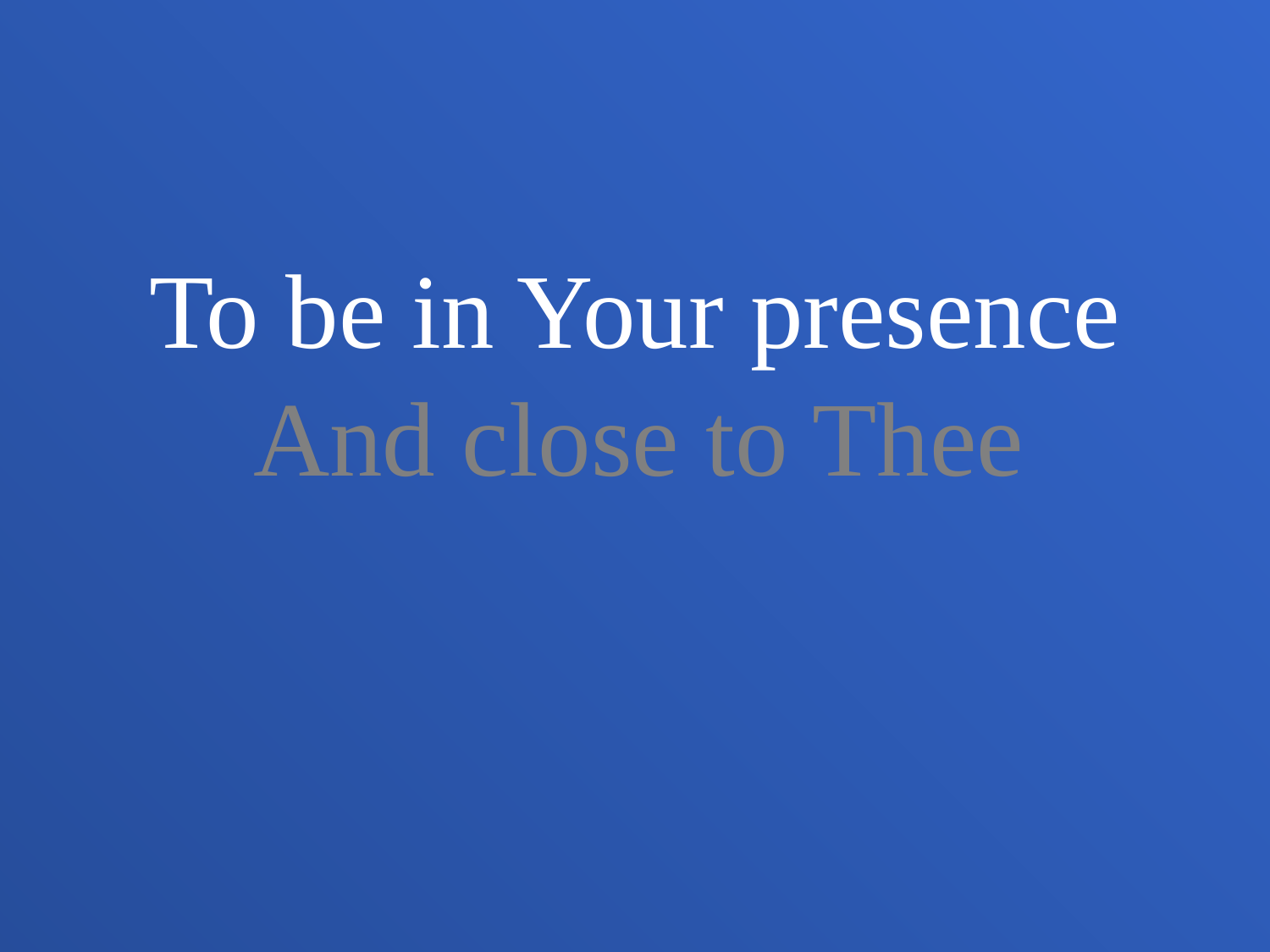

To be in Your presence
And close to Thee